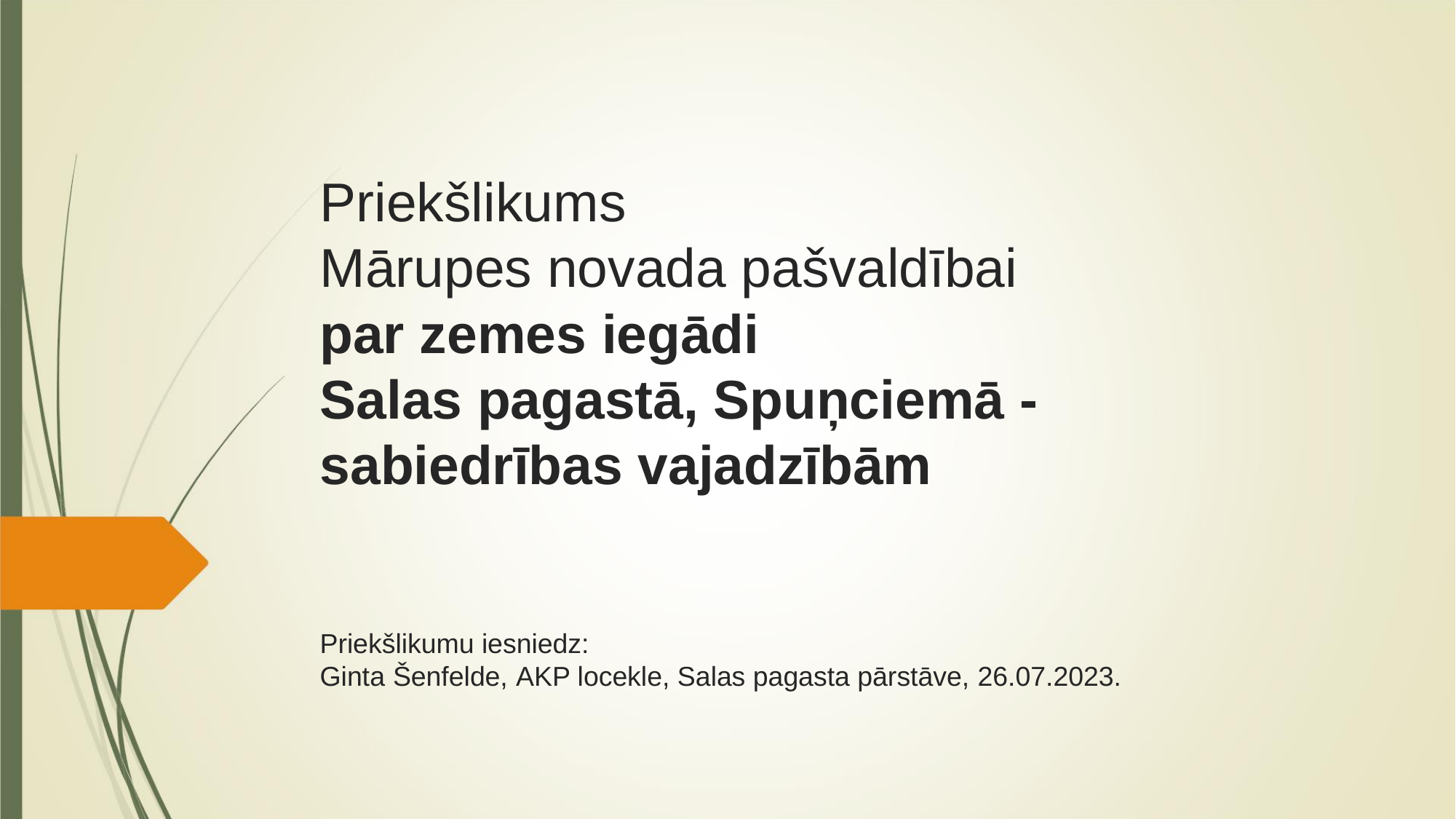

Priekšlikums
Mārupes novada pašvaldībai
par zemes iegādi
Salas pagastā, Spuņciemā -
sabiedrības vajadzībām
Priekšlikumu iesniedz:
Ginta Šenfelde, AKP locekle, Salas pagasta pārstāve, 26.07.2023.